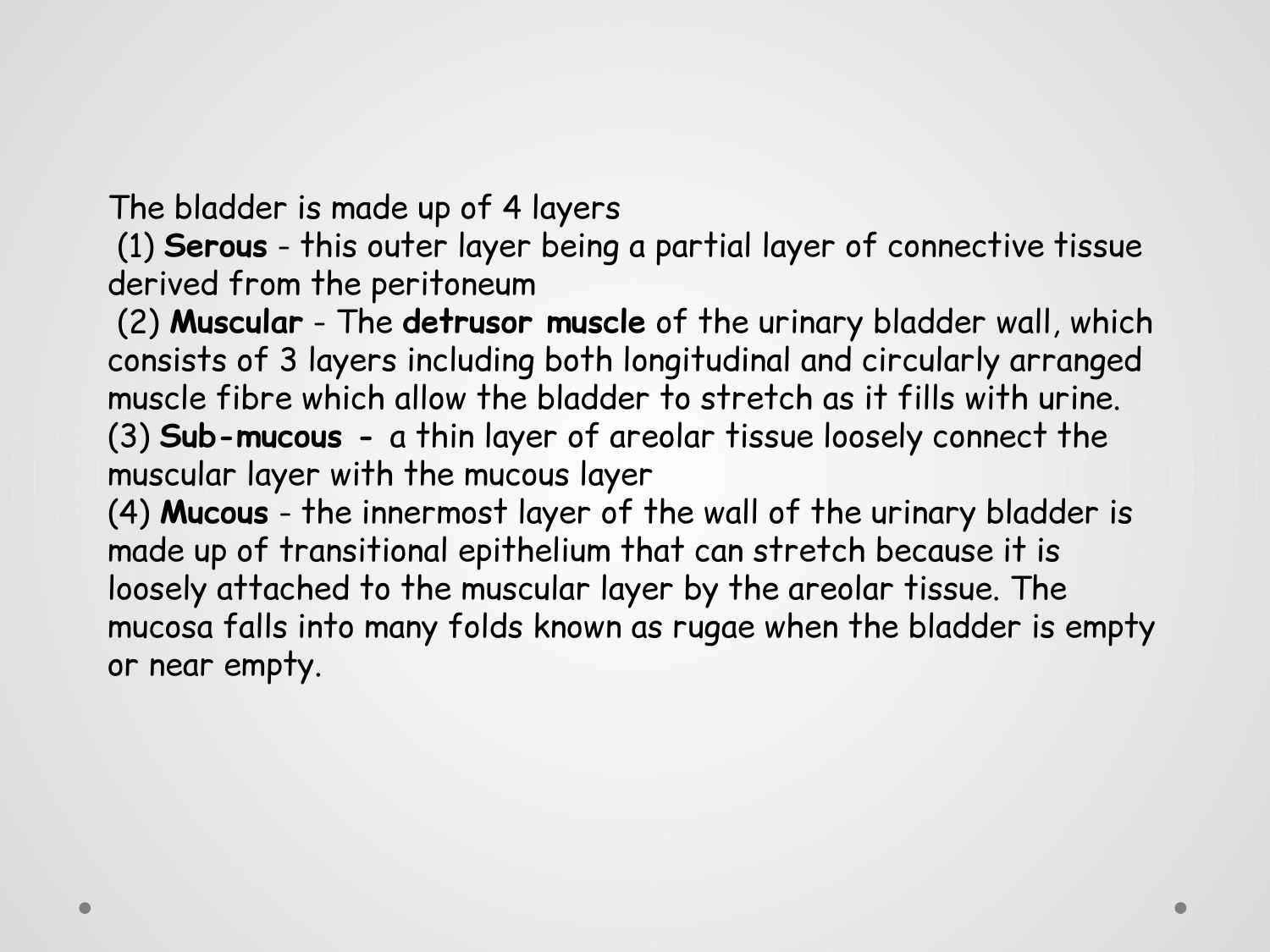

The bladder is made up of 4 layers
 (1) Serous - this outer layer being a partial layer of connective tissue derived from the peritoneum
 (2) Muscular - The detrusor muscle of the urinary bladder wall, which consists of 3 layers including both longitudinal and circularly arranged muscle fibre which allow the bladder to stretch as it fills with urine.
(3) Sub-mucous - a thin layer of areolar tissue loosely connect the muscular layer with the mucous layer
(4) Mucous - the innermost layer of the wall of the urinary bladder is made up of transitional epithelium that can stretch because it is  loosely attached to the muscular layer by the areolar tissue. The mucosa falls into many folds known as rugae when the bladder is empty or near empty.